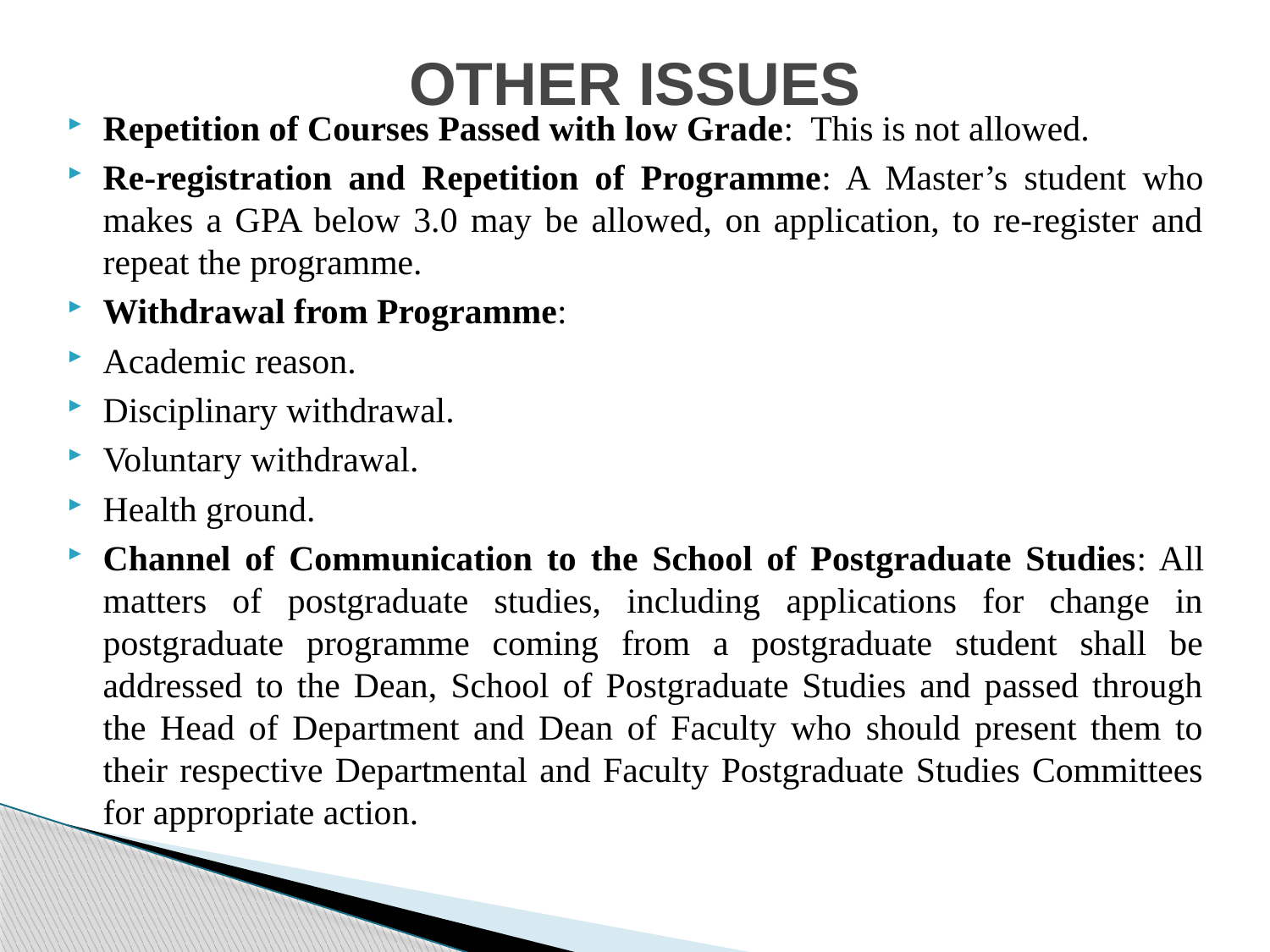

# OTHER ISSUES
Repetition of Courses Passed with low Grade:  This is not allowed.
Re-registration and Repetition of Programme: A Master’s student who makes a GPA below 3.0 may be allowed, on application, to re-register and repeat the programme.
Withdrawal from Programme:
Academic reason.
Disciplinary withdrawal.
Voluntary withdrawal.
Health ground.
Channel of Communication to the School of Postgraduate Studies: All matters of postgraduate studies, including applications for change in postgraduate programme coming from a postgraduate student shall be addressed to the Dean, School of Postgraduate Studies and passed through the Head of Department and Dean of Faculty who should present them to their respective Departmental and Faculty Postgraduate Studies Committees for appropriate action.